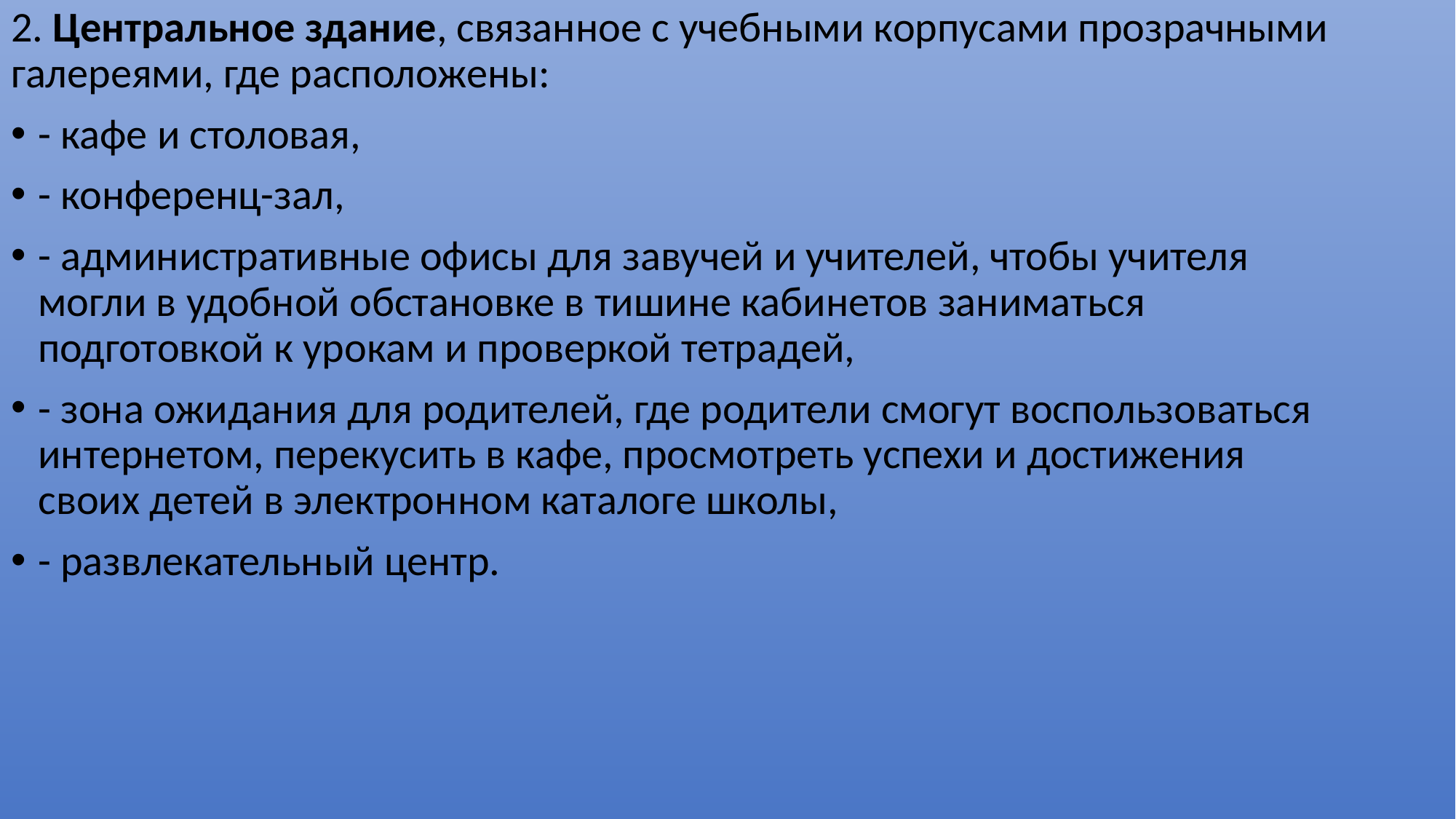

2. Центральное здание, связанное с учебными корпусами прозрачными галереями, где расположены:
- кафе и столовая,
- конференц-зал,
- административные офисы для завучей и учителей, чтобы учителя могли в удобной обстановке в тишине кабинетов заниматься подготовкой к урокам и проверкой тетрадей,
- зона ожидания для родителей, где родители смогут воспользоваться интернетом, перекусить в кафе, просмотреть успехи и достижения своих детей в электронном каталоге школы,
- развлекательный центр.